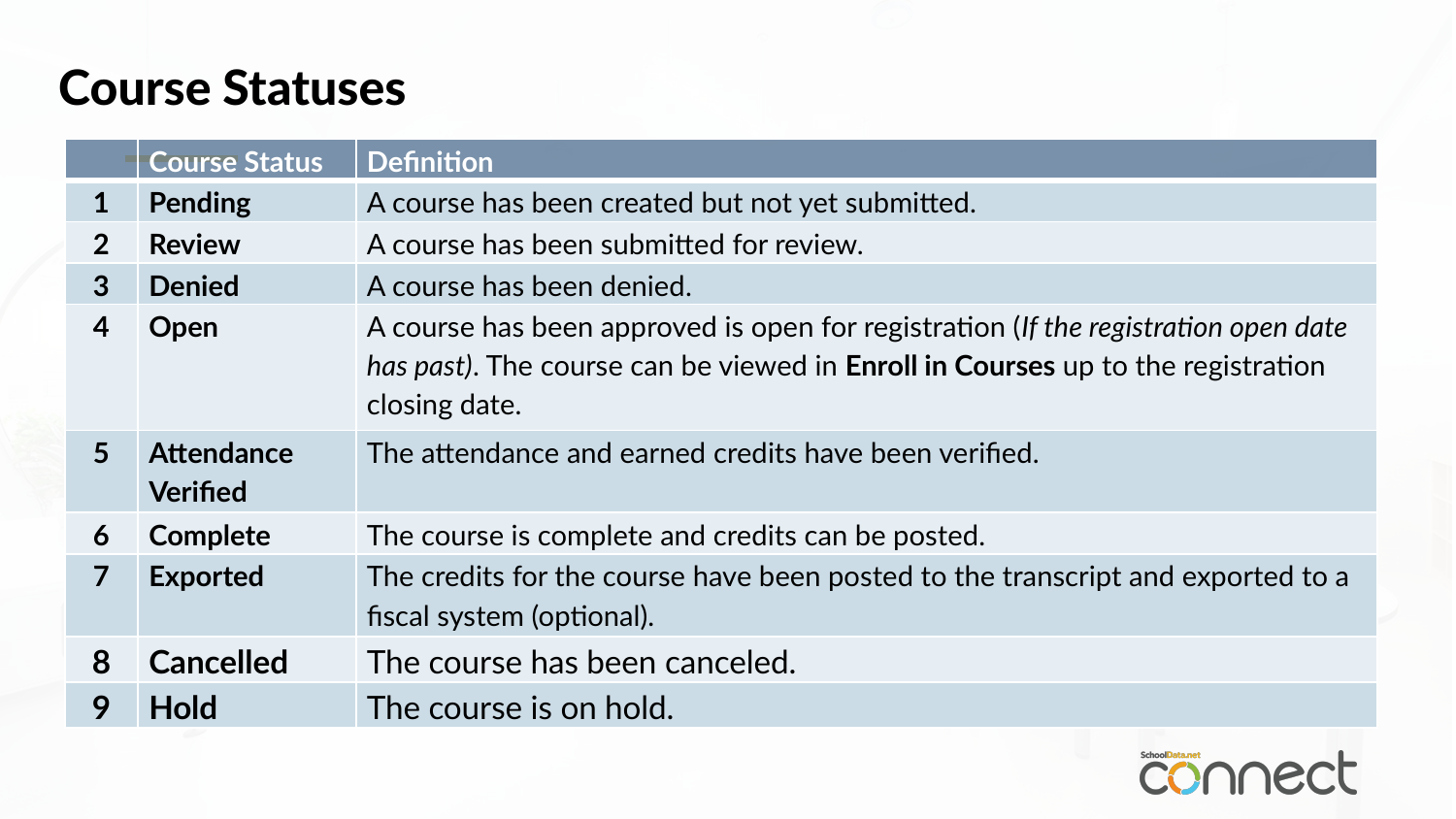

Course Statuses
|  | Course Status | Definition |
| --- | --- | --- |
| 1 | Pending | A course has been created but not yet submitted. |
| 2 | Review | A course has been submitted for review. |
| 3 | Denied | A course has been denied. |
| 4 | Open | A course has been approved is open for registration (If the registration open date has past). The course can be viewed in Enroll in Courses up to the registration closing date. |
| 5 | Attendance Verified | The attendance and earned credits have been verified. |
| 6 | Complete | The course is complete and credits can be posted. |
| 7 | Exported | The credits for the course have been posted to the transcript and exported to a fiscal system (optional). |
| 8 | Cancelled | The course has been canceled. |
| 9 | Hold | The course is on hold. |